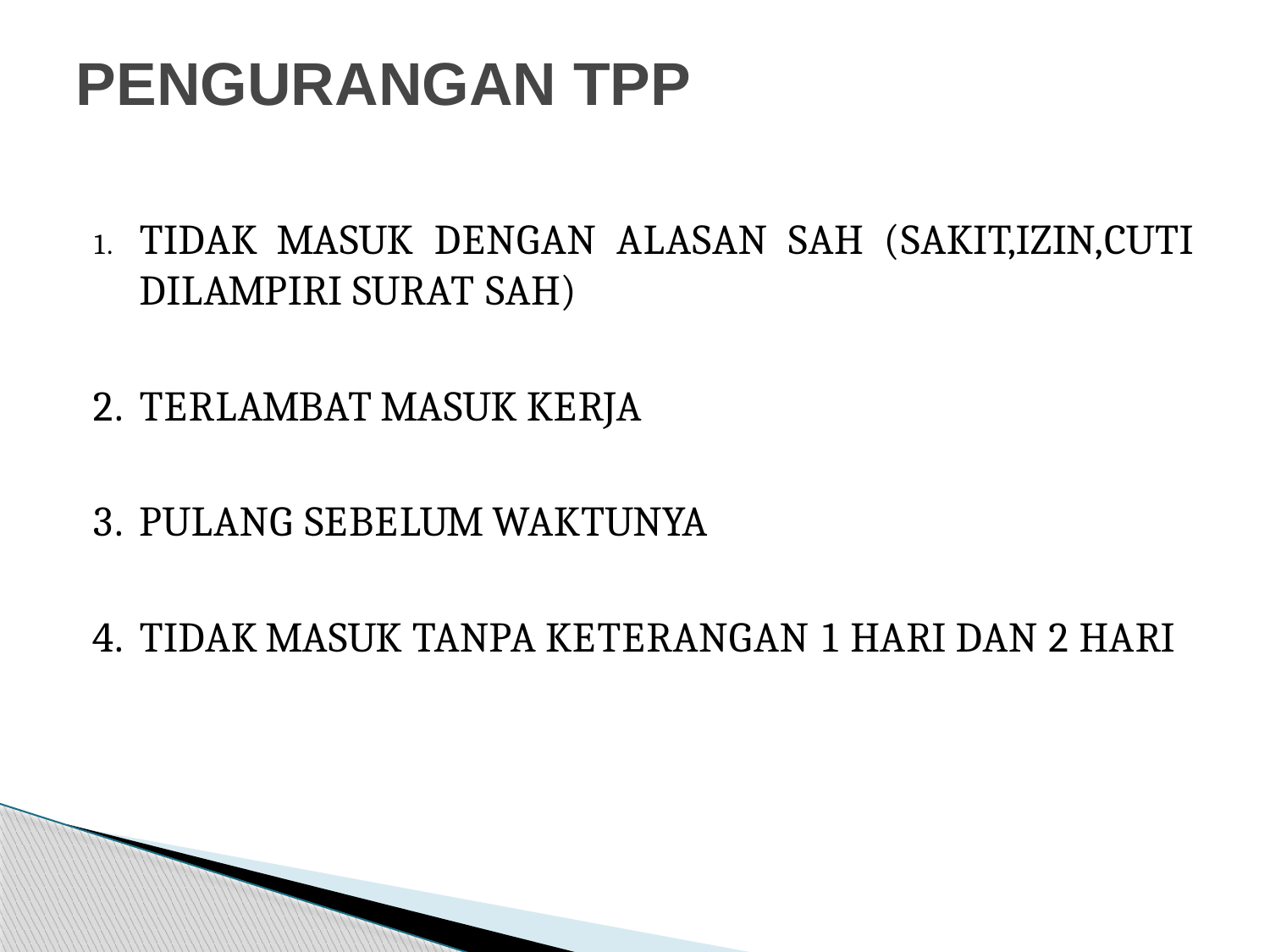

# PENGURANGAN TPP
TIDAK MASUK DENGAN ALASAN SAH (SAKIT,IZIN,CUTI DILAMPIRI SURAT SAH)

2. 	TERLAMBAT MASUK KERJA

3.	PULANG SEBELUM WAKTUNYA

4.	TIDAK MASUK TANPA KETERANGAN 1 HARI DAN 2 HARI